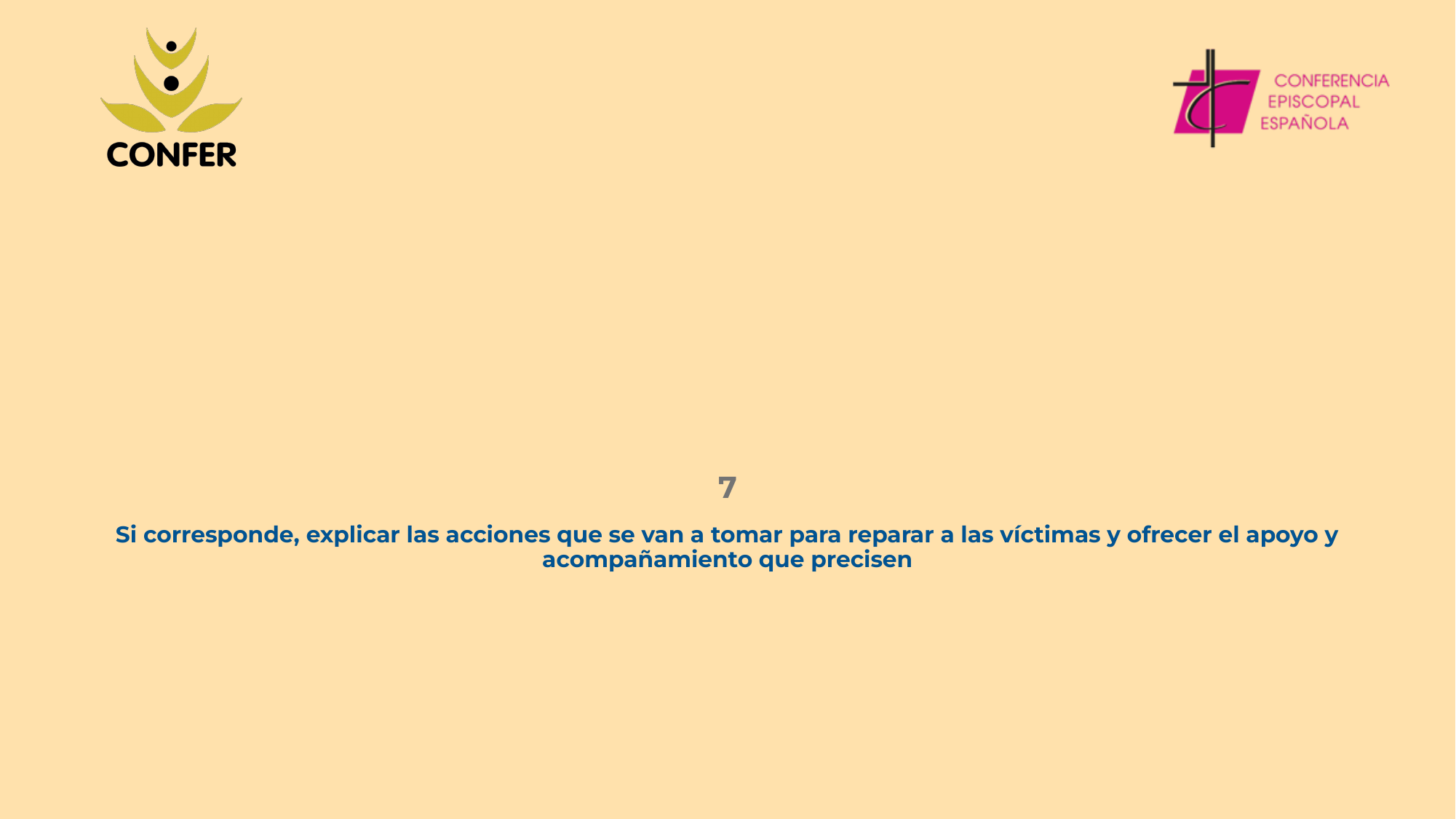

# 7 Si corresponde, explicar las acciones que se van a tomar para reparar a las víctimas y ofrecer el apoyo y acompañamiento que precisen